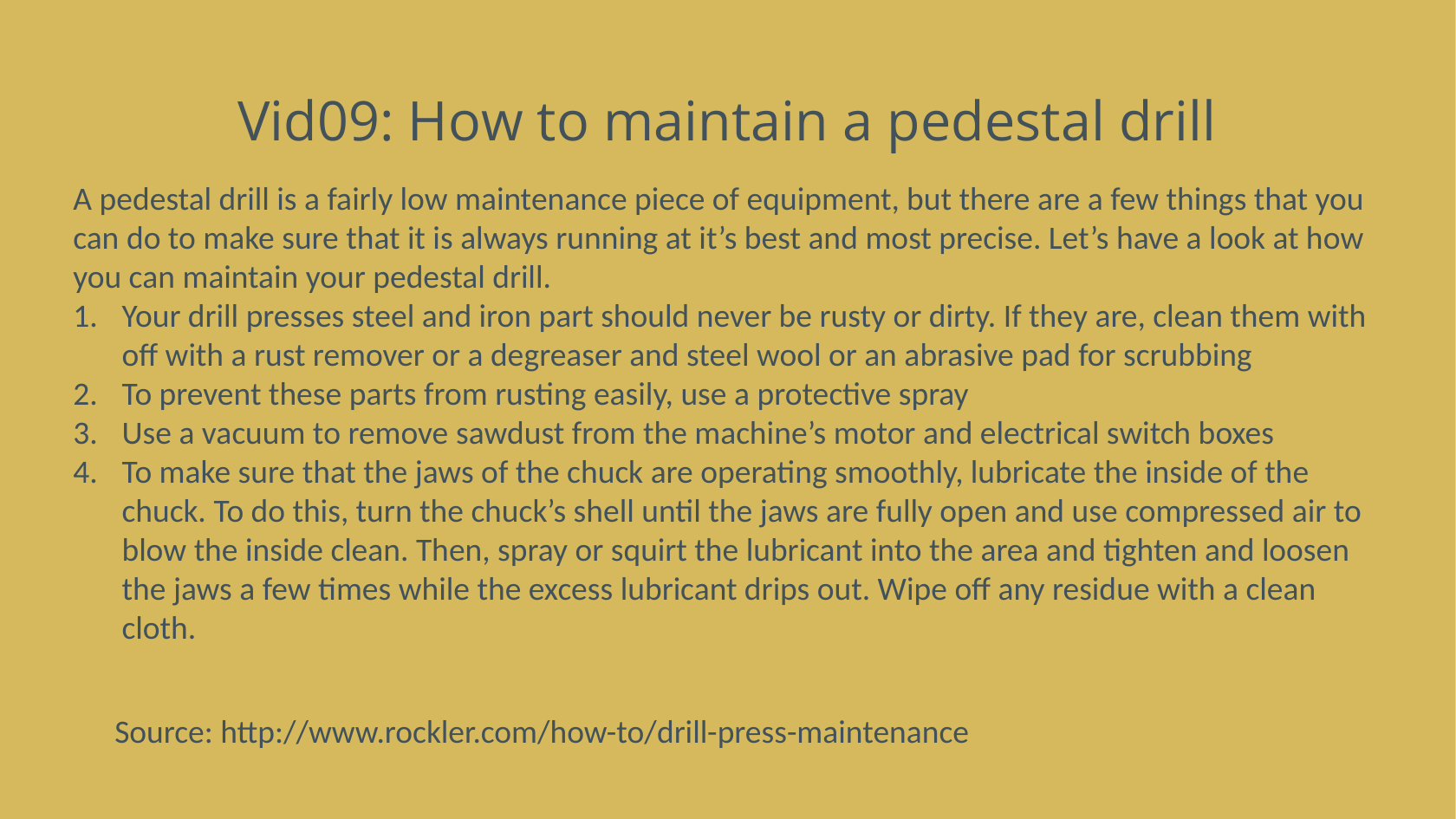

# Vid09: How to maintain a pedestal drill
A pedestal drill is a fairly low maintenance piece of equipment, but there are a few things that you can do to make sure that it is always running at it’s best and most precise. Let’s have a look at how you can maintain your pedestal drill.
Your drill presses steel and iron part should never be rusty or dirty. If they are, clean them with off with a rust remover or a degreaser and steel wool or an abrasive pad for scrubbing
To prevent these parts from rusting easily, use a protective spray
Use a vacuum to remove sawdust from the machine’s motor and electrical switch boxes
To make sure that the jaws of the chuck are operating smoothly, lubricate the inside of the chuck. To do this, turn the chuck’s shell until the jaws are fully open and use compressed air to blow the inside clean. Then, spray or squirt the lubricant into the area and tighten and loosen the jaws a few times while the excess lubricant drips out. Wipe off any residue with a clean cloth.
Source: http://www.rockler.com/how-to/drill-press-maintenance